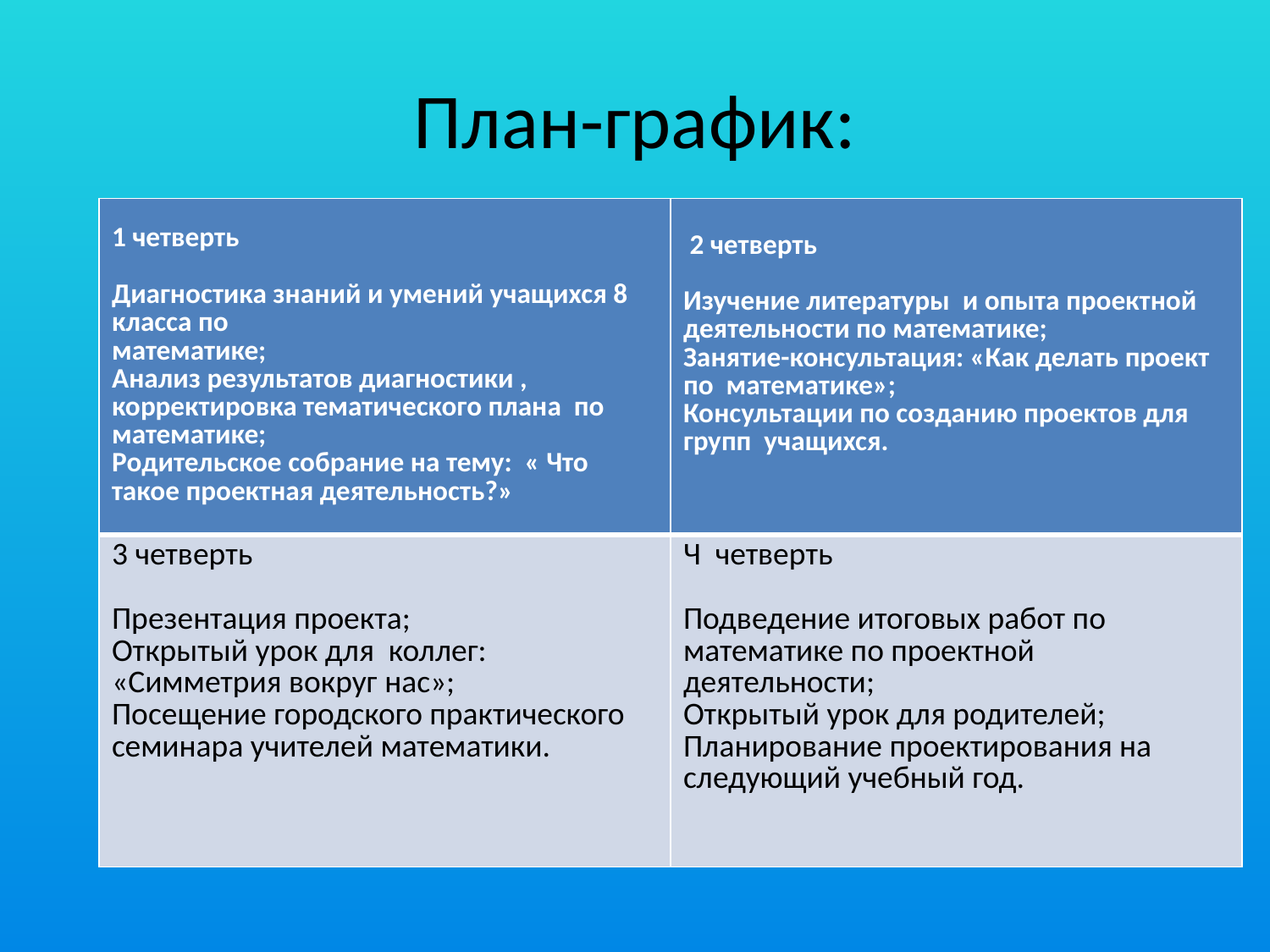

# План-график:
| 1 четверть Диагностика знаний и умений учащихся 8 класса по математике; Анализ результатов диагностики , корректировка тематического плана по математике; Родительское собрание на тему: « Что такое проектная деятельность?» | 2 четверть Изучение литературы и опыта проектной деятельности по математике; Занятие-консультация: «Как делать проект по математике»; Консультации по созданию проектов для групп учащихся. |
| --- | --- |
| 3 четверть Презентация проекта; Открытый урок для коллег: «Симметрия вокруг нас»; Посещение городского практического семинара учителей математики. | Ч четверть Подведение итоговых работ по математике по проектной деятельности; Открытый урок для родителей; Планирование проектирования на следующий учебный год. |